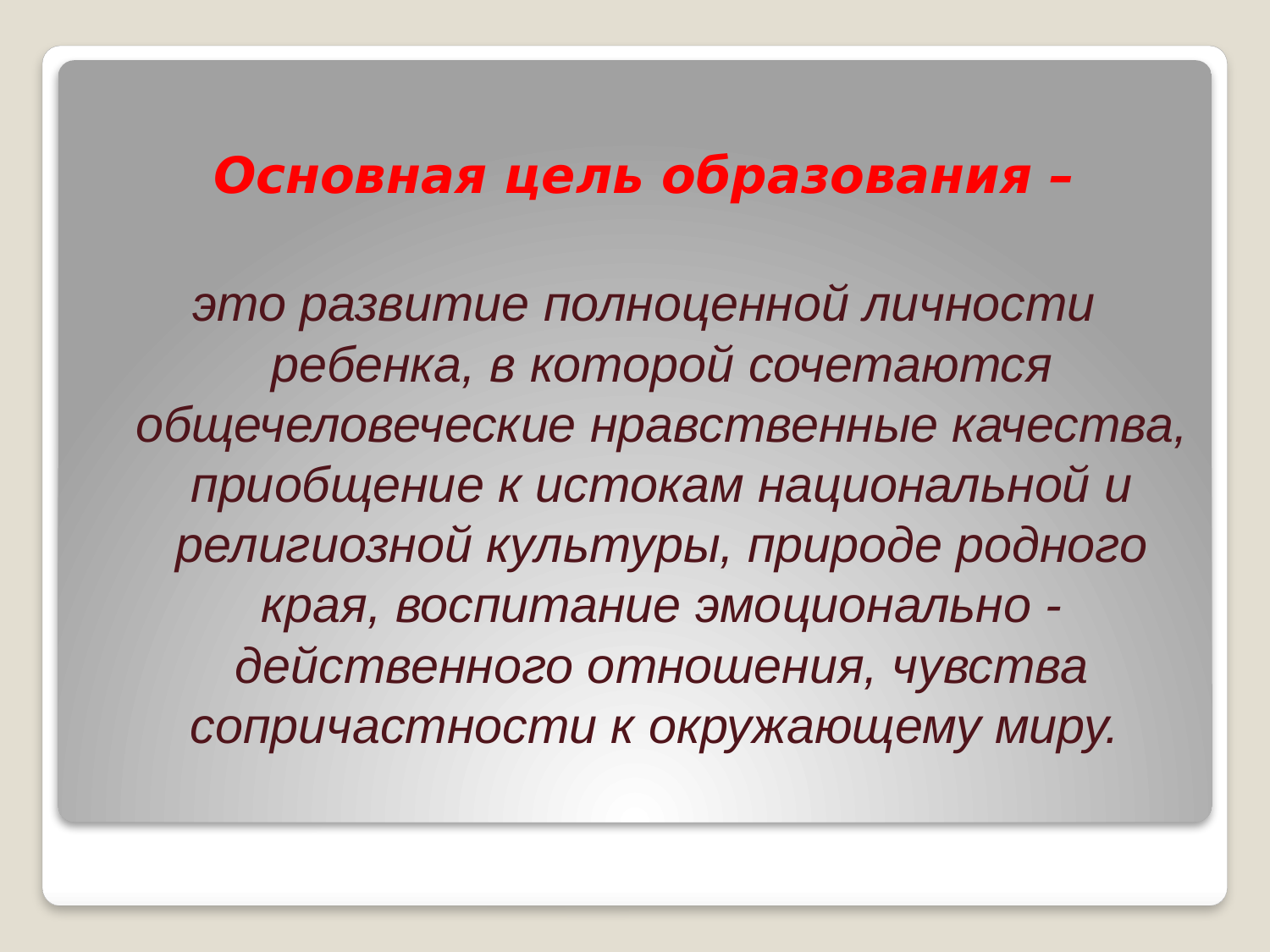

Основная цель образования –

это развитие полноценной личности ребенка, в которой сочетаются общечеловеческие нравственные качества, приобщение к истокам национальной и религиозной культуры, природе родного края, воспитание эмоционально - действенного отношения, чувства сопричастности к окружающему миру.